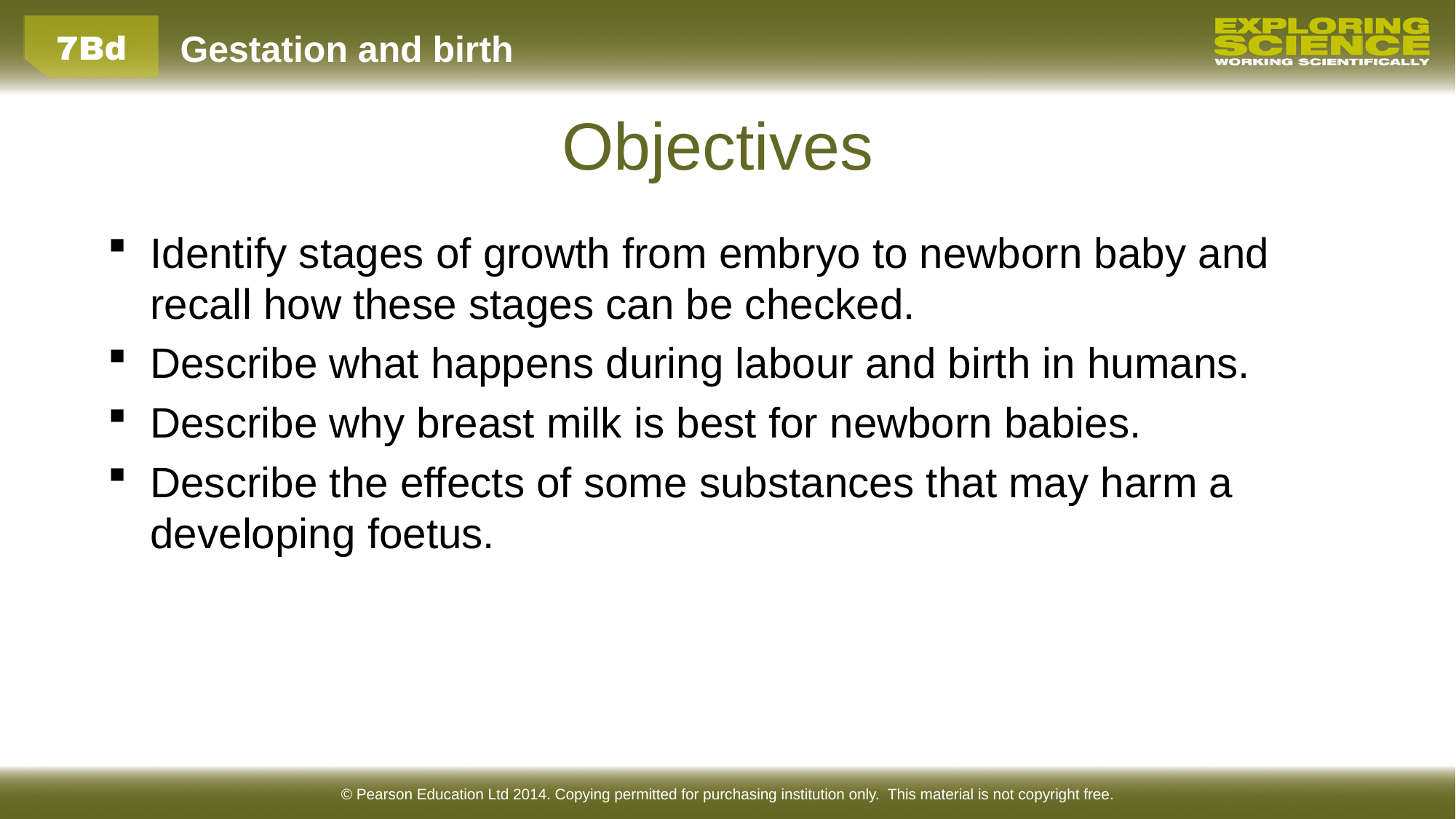

Objectives
Identify stages of growth from embryo to newborn baby and recall how these stages can be checked.
Describe what happens during labour and birth in humans.
Describe why breast milk is best for newborn babies.
Describe the effects of some substances that may harm a developing foetus.
© Pearson Education Ltd 2014. Copying permitted for purchasing institution only.  This material is not copyright free.